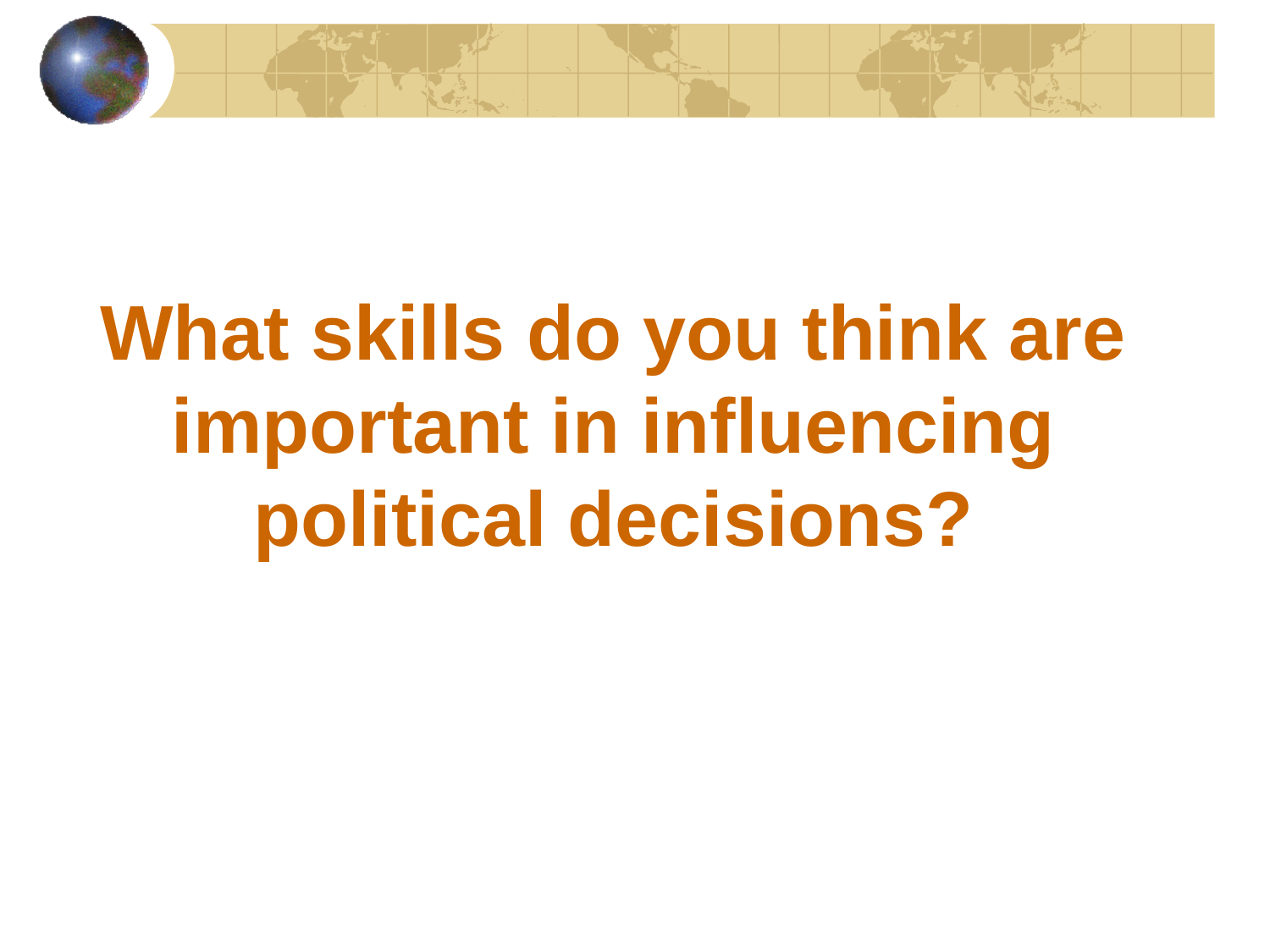

# What skills do you think are important in influencing political decisions?